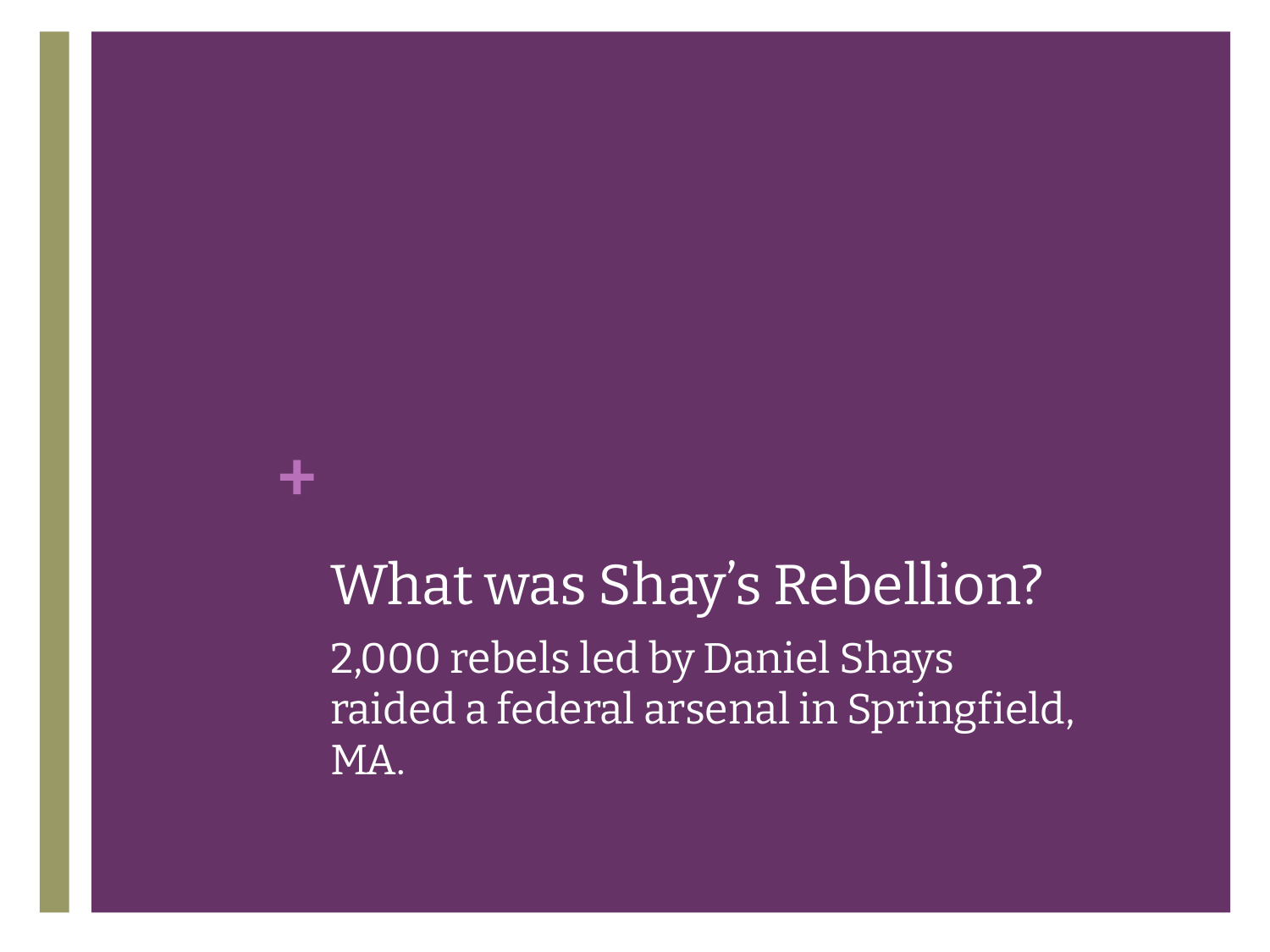

# What was Shay’s Rebellion?
2,000 rebels led by Daniel Shays raided a federal arsenal in Springfield, MA.